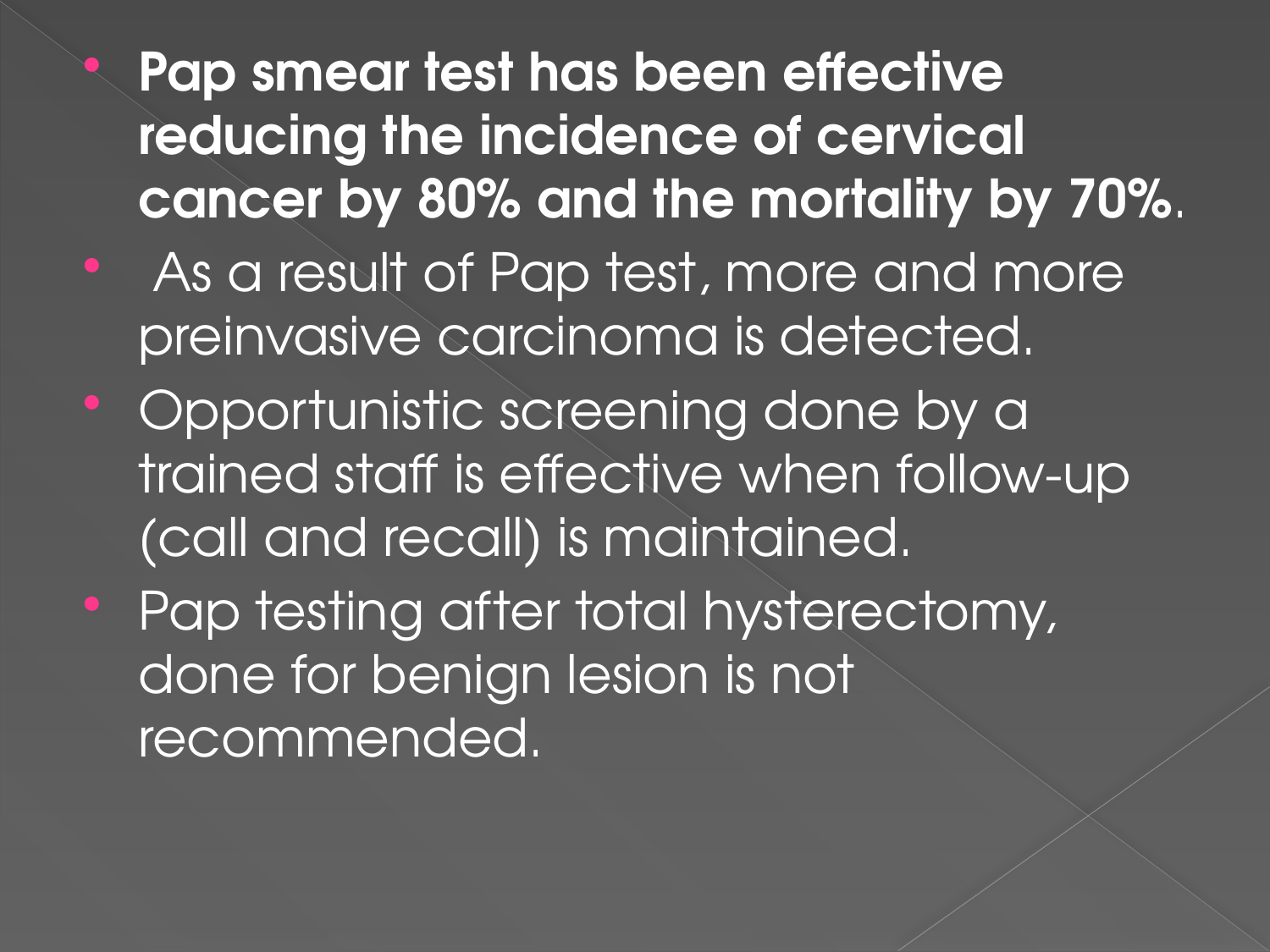

Pap smear test has been effective reducing the incidence of cervical cancer by 80% and the mortality by 70%.
 As a result of Pap test, more and more preinvasive carcinoma is detected.
Opportunistic screening done by a trained staff is effective when follow-up (call and recall) is maintained.
Pap testing after total hysterectomy, done for benign lesion is not recommended.